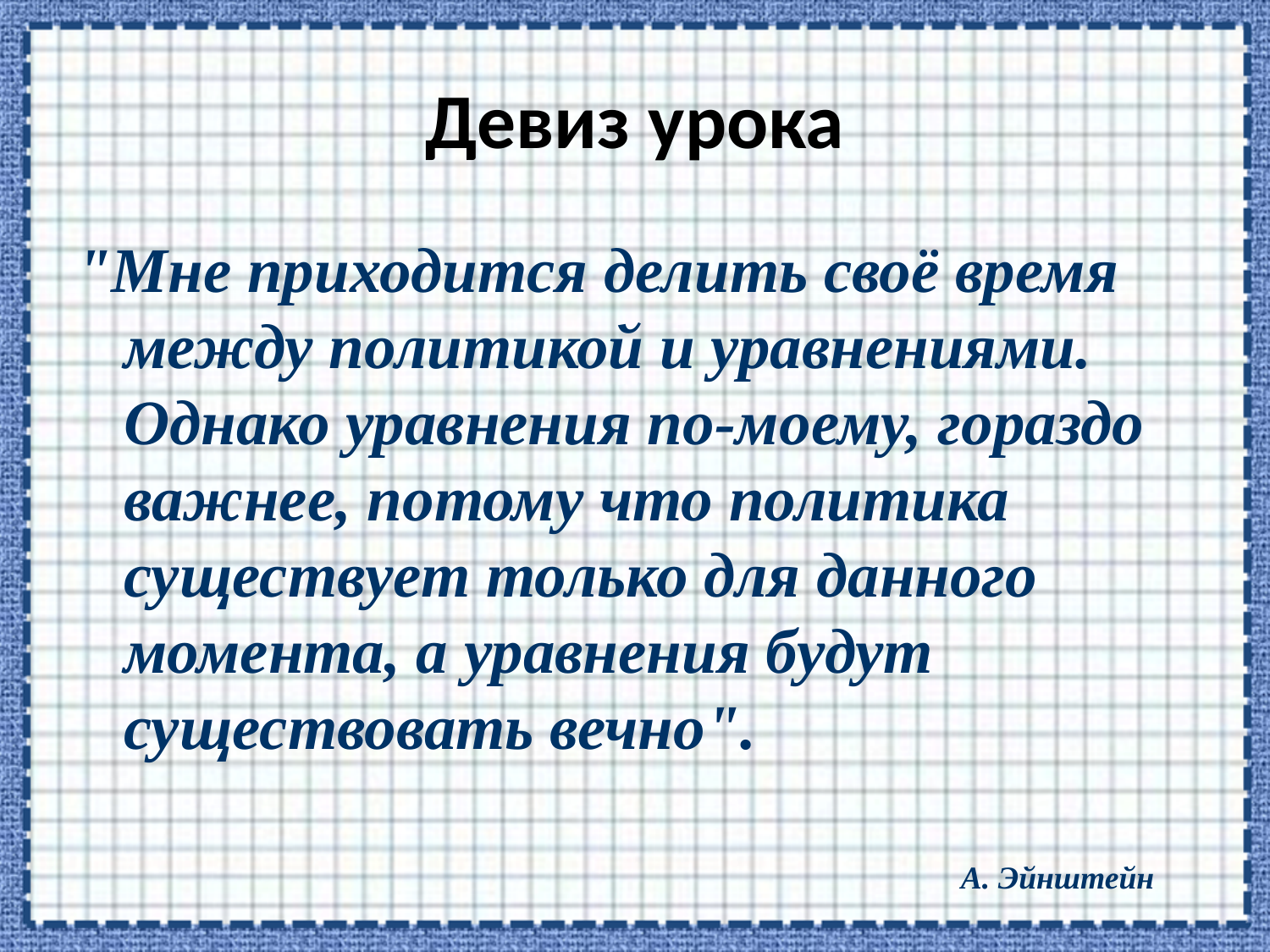

# Девиз урока
"Мне приходится делить своё время между политикой и уравнениями. Однако уравнения по-моему, гораздо важнее, потому что политика существует только для данного момента, а уравнения будут существовать вечно".

                                                                                                              А. Эйнштейн